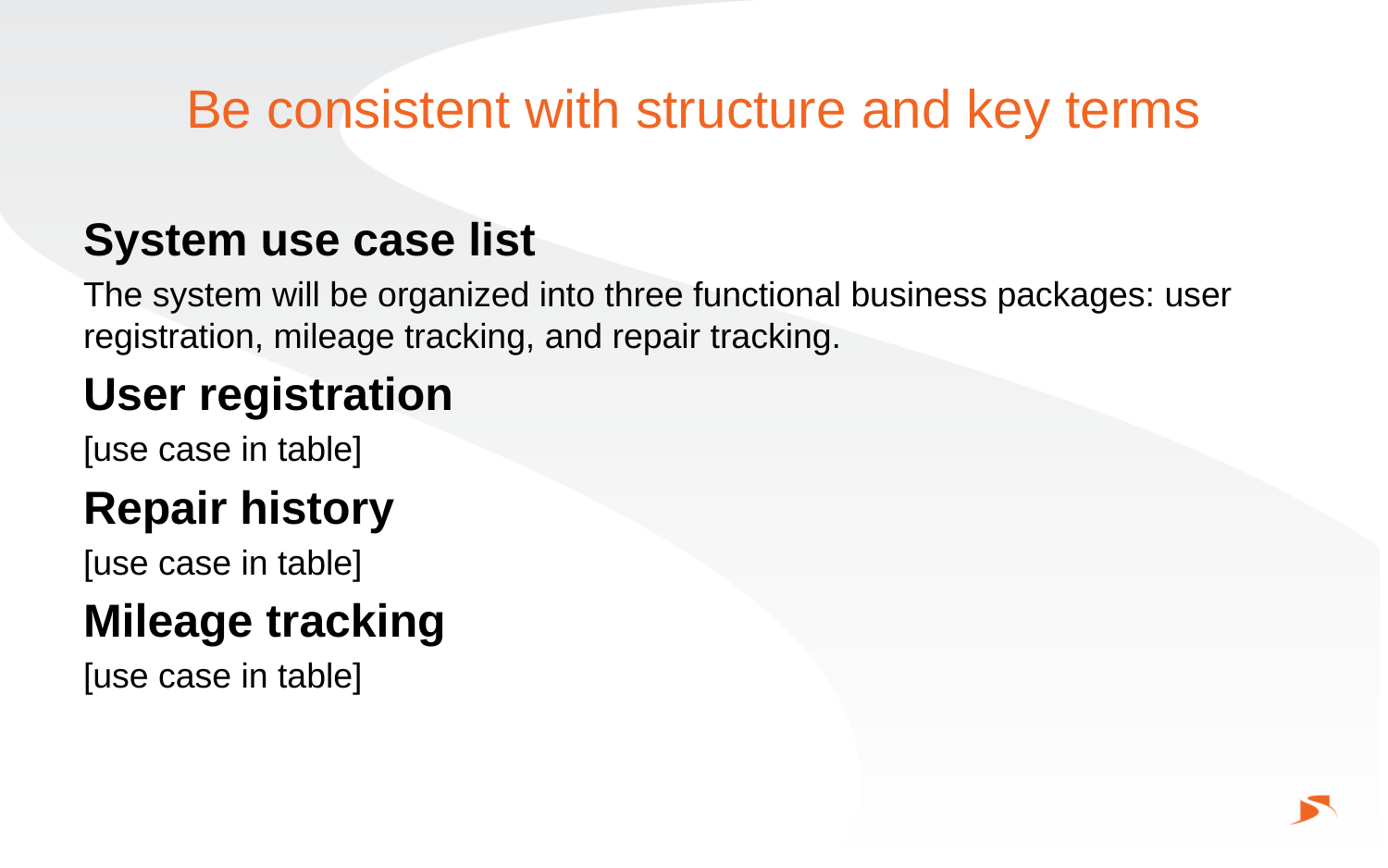

# Be consistent with structure and key terms
System use case list
The system will be organized into three functional business packages: user registration, mileage tracking, and repair tracking.
User registration
[use case in table]
Repair history
[use case in table]
Mileage tracking
[use case in table]